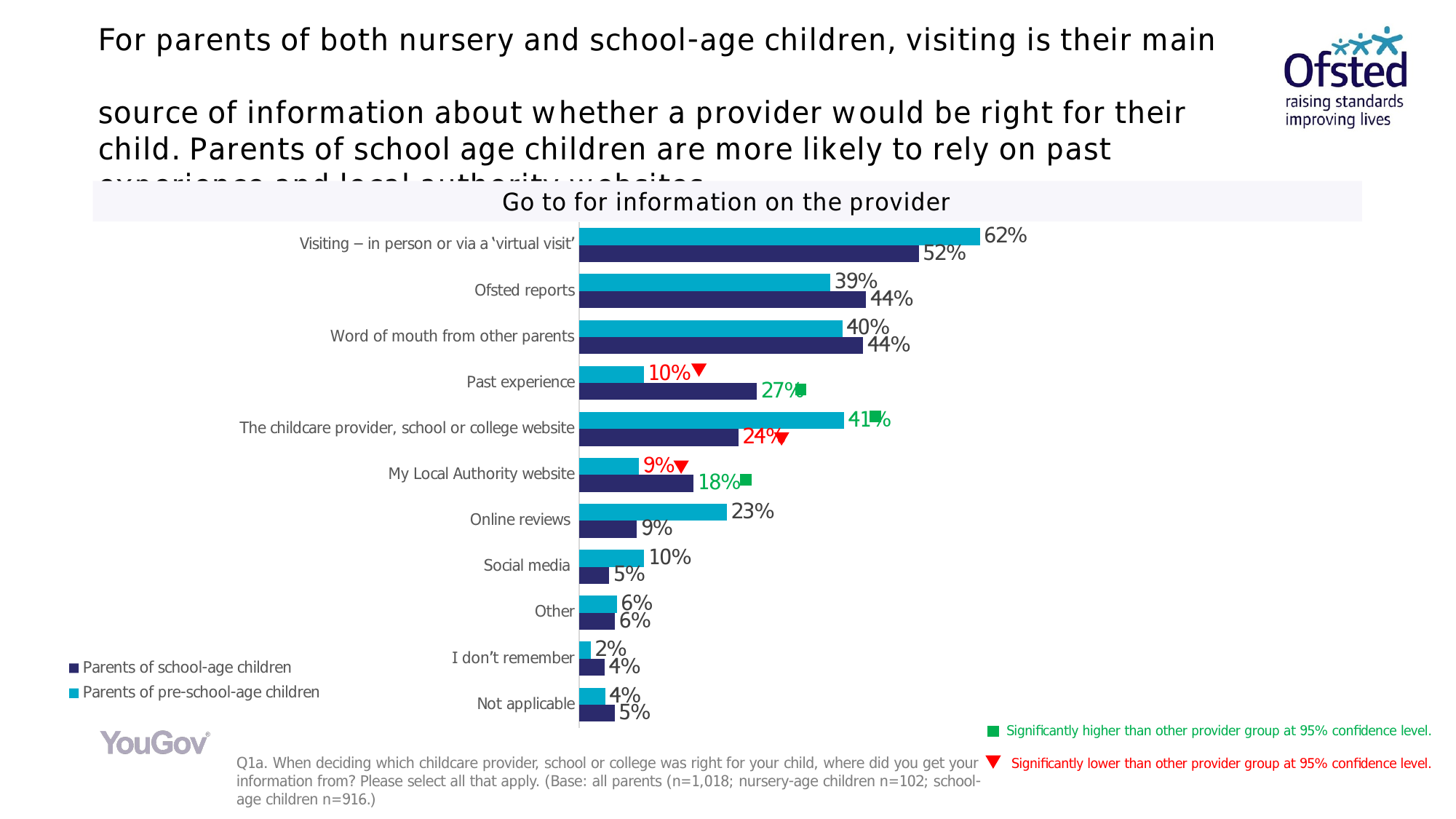

# For parents of both nursery and school-age children, visiting is their main source of information about whether a provider would be right for their child. Parents of school age children are more likely to rely on past experience and local authority websites.
Go to for information on the provider

### Chart

| Category | Parents of pre-school-age children | Parents of school-age children |
|---|---|---|
| Visiting – in person or via a ‘virtual visit’ | 0.6155 | 0.5214 |
| Ofsted reports | 0.3858 | 0.4406 |
| Word of mouth from other parents | 0.4041 | 0.4361 |
| Past experience | 0.0992 | 0.2728 |
| The childcare provider, school or college website | 0.4064 | 0.2445 |
| My Local Authority website | 0.0916 | 0.1756 |
| Online reviews  | 0.2271 | 0.0887 |
| Social media  | 0.0998 | 0.0463 |
| Other | 0.0579 | 0.0551 |
| I don’t remember | 0.0178 | 0.0391 |
| Not applicable | 0.0398 | 0.0543 |

Significantly higher than other provider group at 95% confidence level.
Significantly lower than other provider group at 95% confidence level.

Q1a. When deciding which childcare provider, school or college was right for your child, where did you get your information from? Please select all that apply. (Base: all parents (n=1,018; nursery-age children n=102; school-age children n=916.)